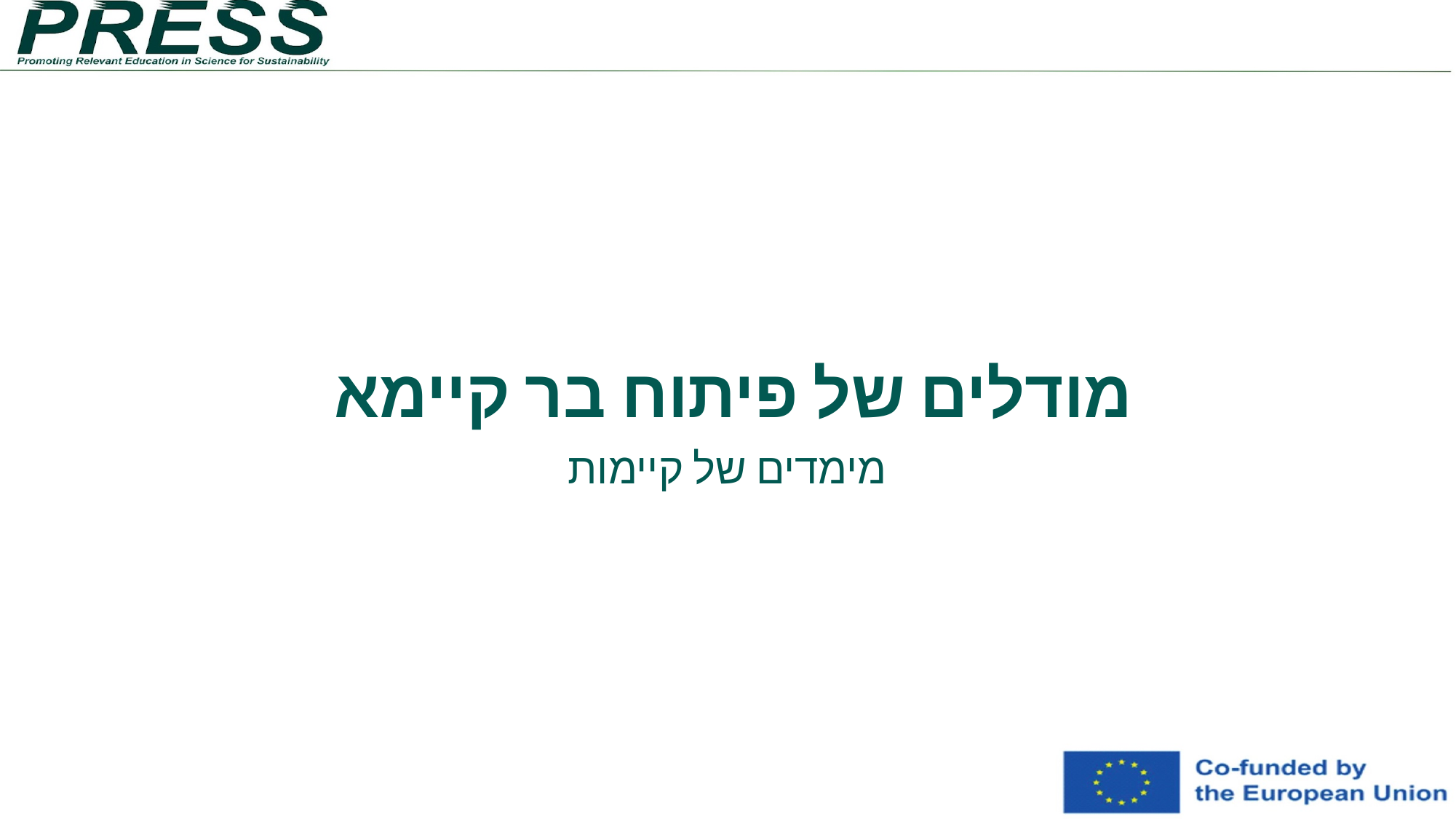

מודלים של פיתוח בר קיימא

מימדים של קיימות